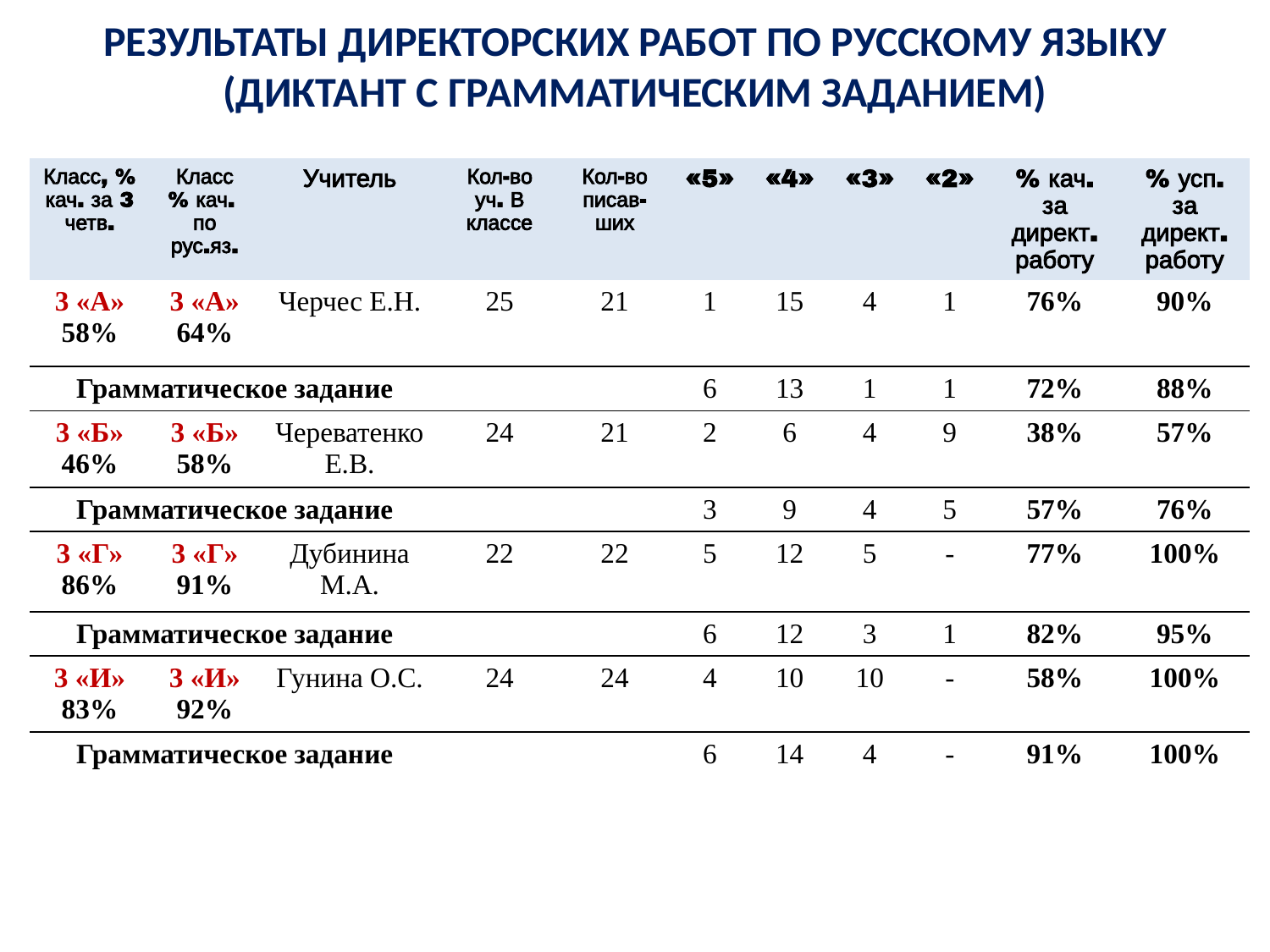

# Результаты директорских работ по РУсскому языку (диктант с грамматическим заданием)
| Класс, % кач. за 3 четв. | Класс % кач. по рус.яз. | Учитель | Кол-во уч. В классе | Кол-во писав- ших | «5» | «4» | «3» | «2» | % кач. за директ. работу | % усп. за директ. работу |
| --- | --- | --- | --- | --- | --- | --- | --- | --- | --- | --- |
| 3 «А» 58% | 3 «А» 64% | Черчес Е.Н. | 25 | 21 | 1 | 15 | 4 | 1 | 76% | 90% |
| Грамматическое задание |  |  |  |  | 6 | 13 | 1 | 1 | 72% | 88% |
| 3 «Б» 46% | 3 «Б» 58% | Череватенко Е.В. | 24 | 21 | 2 | 6 | 4 | 9 | 38% | 57% |
| Грамматическое задание |  |  |  |  | 3 | 9 | 4 | 5 | 57% | 76% |
| 3 «Г» 86% | 3 «Г» 91% | Дубинина М.А. | 22 | 22 | 5 | 12 | 5 | - | 77% | 100% |
| Грамматическое задание |  |  |  |  | 6 | 12 | 3 | 1 | 82% | 95% |
| 3 «И» 83% | 3 «И» 92% | Гунина О.С. | 24 | 24 | 4 | 10 | 10 | - | 58% | 100% |
| Грамматическое задание |  |  |  |  | 6 | 14 | 4 | - | 91% | 100% |